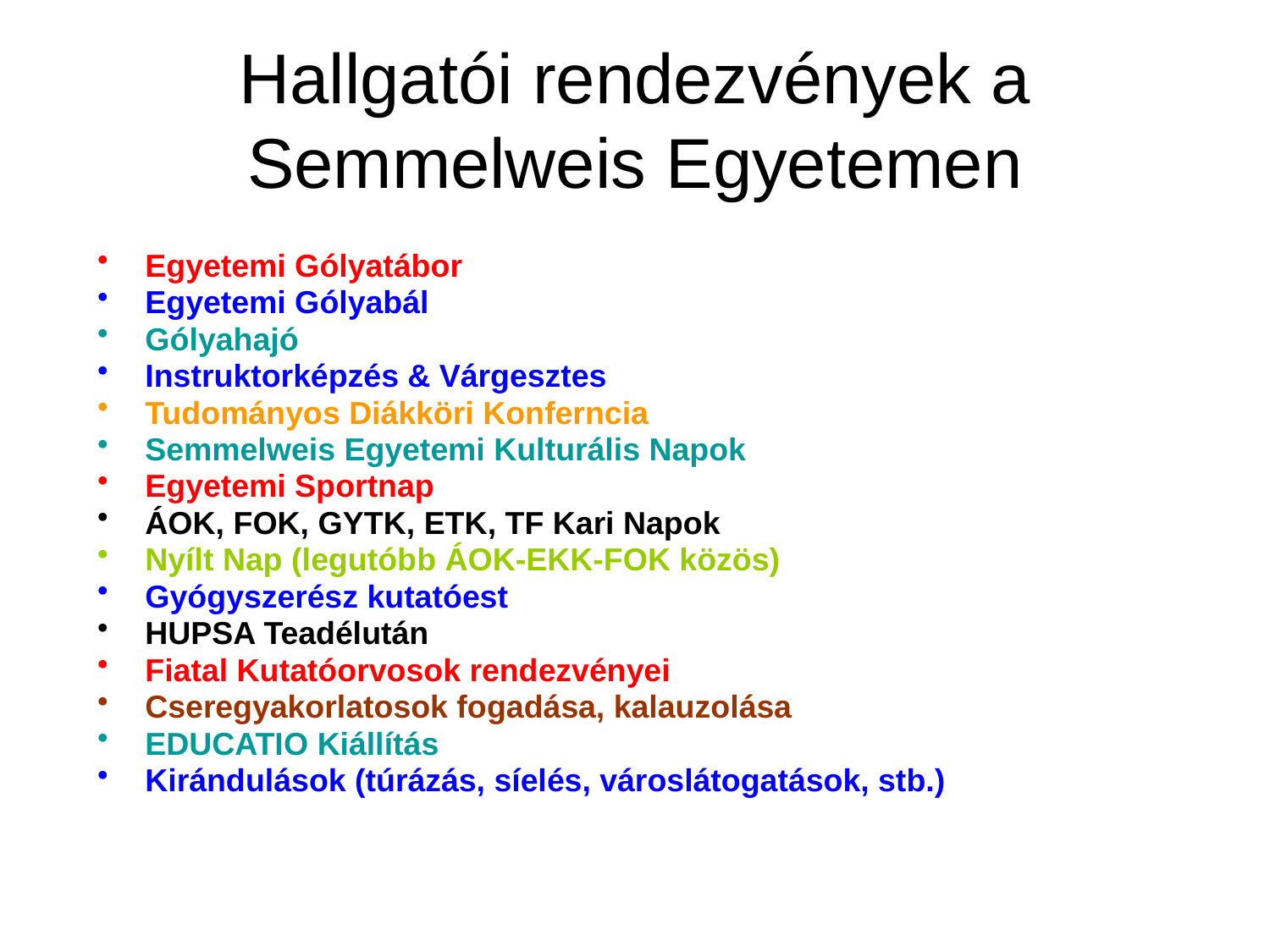

# Hallgatói rendezvények a Semmelweis Egyetemen
Egyetemi Gólyatábor
Egyetemi Gólyabál
Gólyahajó
Instruktorképzés & Várgesztes
Tudományos Diákköri Konferncia
Semmelweis Egyetemi Kulturális Napok
Egyetemi Sportnap
ÁOK, FOK, GYTK, ETK, TF Kari Napok
Nyílt Nap (legutóbb ÁOK-EKK-FOK közös)
Gyógyszerész kutatóest
HUPSA Teadélután
Fiatal Kutatóorvosok rendezvényei
Cseregyakorlatosok fogadása, kalauzolása
EDUCATIO Kiállítás
Kirándulások (túrázás, síelés, városlátogatások, stb.)